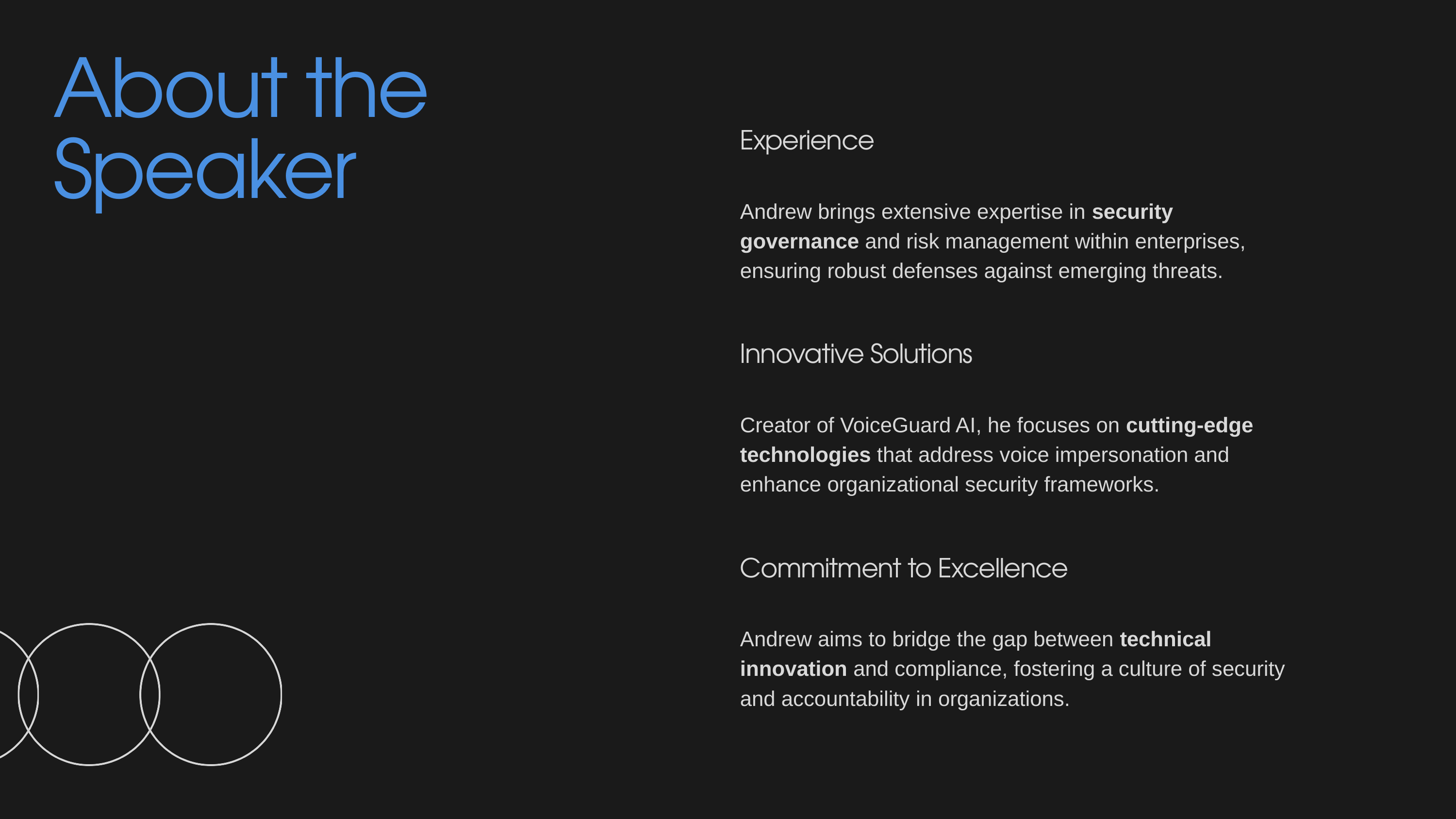

About the Speaker

Experience
Andrew brings extensive expertise in security governance and risk management within enterprises, ensuring robust defenses against emerging threats.
Innovative Solutions
Creator of VoiceGuard AI, he focuses on cutting-edge technologies that address voice impersonation and enhance organizational security frameworks.
Commitment to Excellence
Andrew aims to bridge the gap between technical innovation and compliance, fostering a culture of security and accountability in organizations.